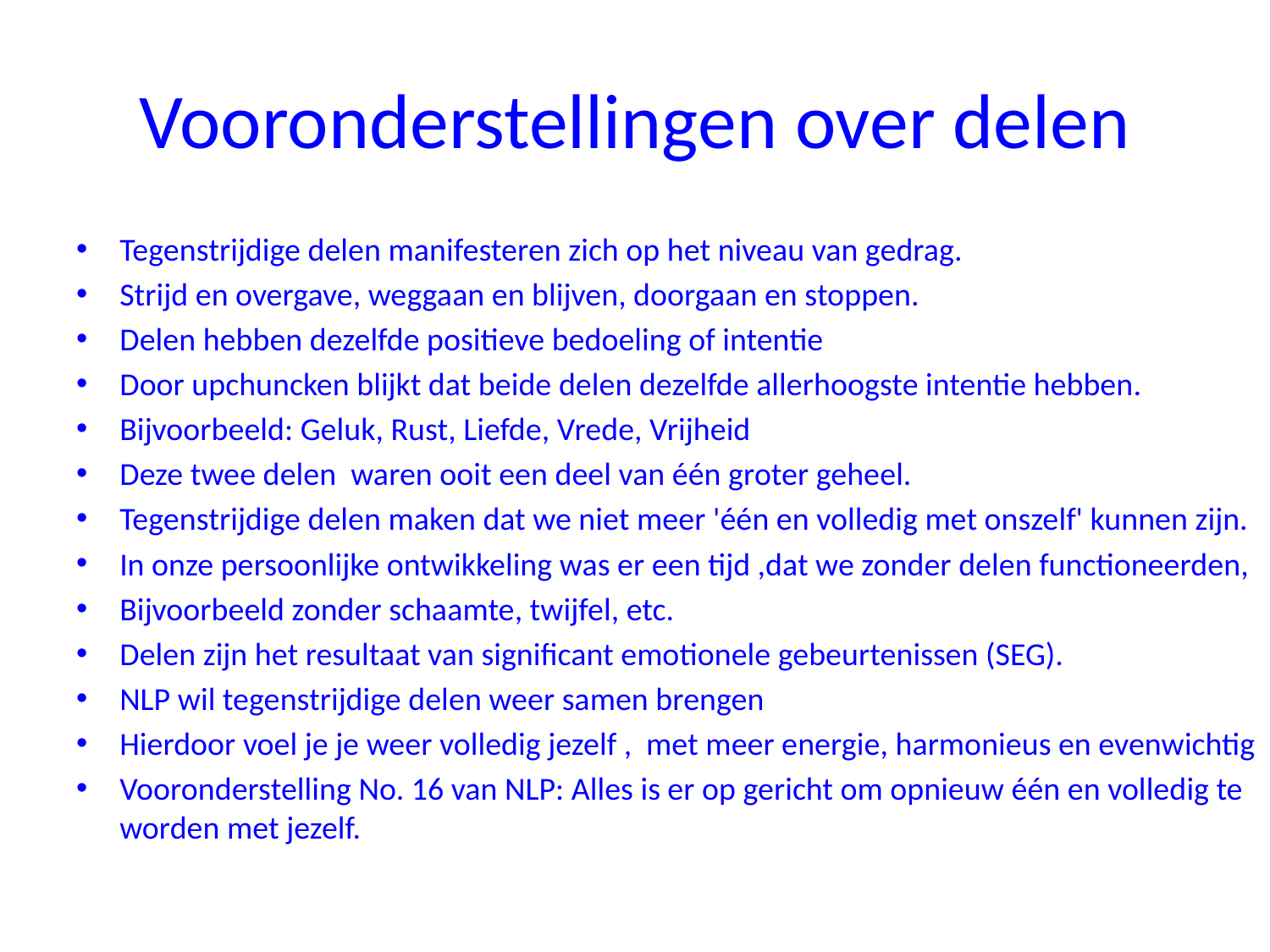

# Vooronderstellingen over delen
Tegenstrijdige delen manifesteren zich op het niveau van gedrag.
Strijd en overgave, weggaan en blijven, doorgaan en stoppen.
Delen hebben dezelfde positieve bedoeling of intentie
Door upchuncken blijkt dat beide delen dezelfde allerhoogste intentie hebben.
Bijvoorbeeld: Geluk, Rust, Liefde, Vrede, Vrijheid
Deze twee delen  waren ooit een deel van één groter geheel.
Tegenstrijdige delen maken dat we niet meer 'één en volledig met onszelf' kunnen zijn.
In onze persoonlijke ontwikkeling was er een tijd ,dat we zonder delen functioneerden,
Bijvoorbeeld zonder schaamte, twijfel, etc.
Delen zijn het resultaat van significant emotionele gebeurtenissen (SEG).
NLP wil tegenstrijdige delen weer samen brengen
Hierdoor voel je je weer volledig jezelf ,  met meer energie, harmonieus en evenwichtig
Vooronderstelling No. 16 van NLP: Alles is er op gericht om opnieuw één en volledig te worden met jezelf.